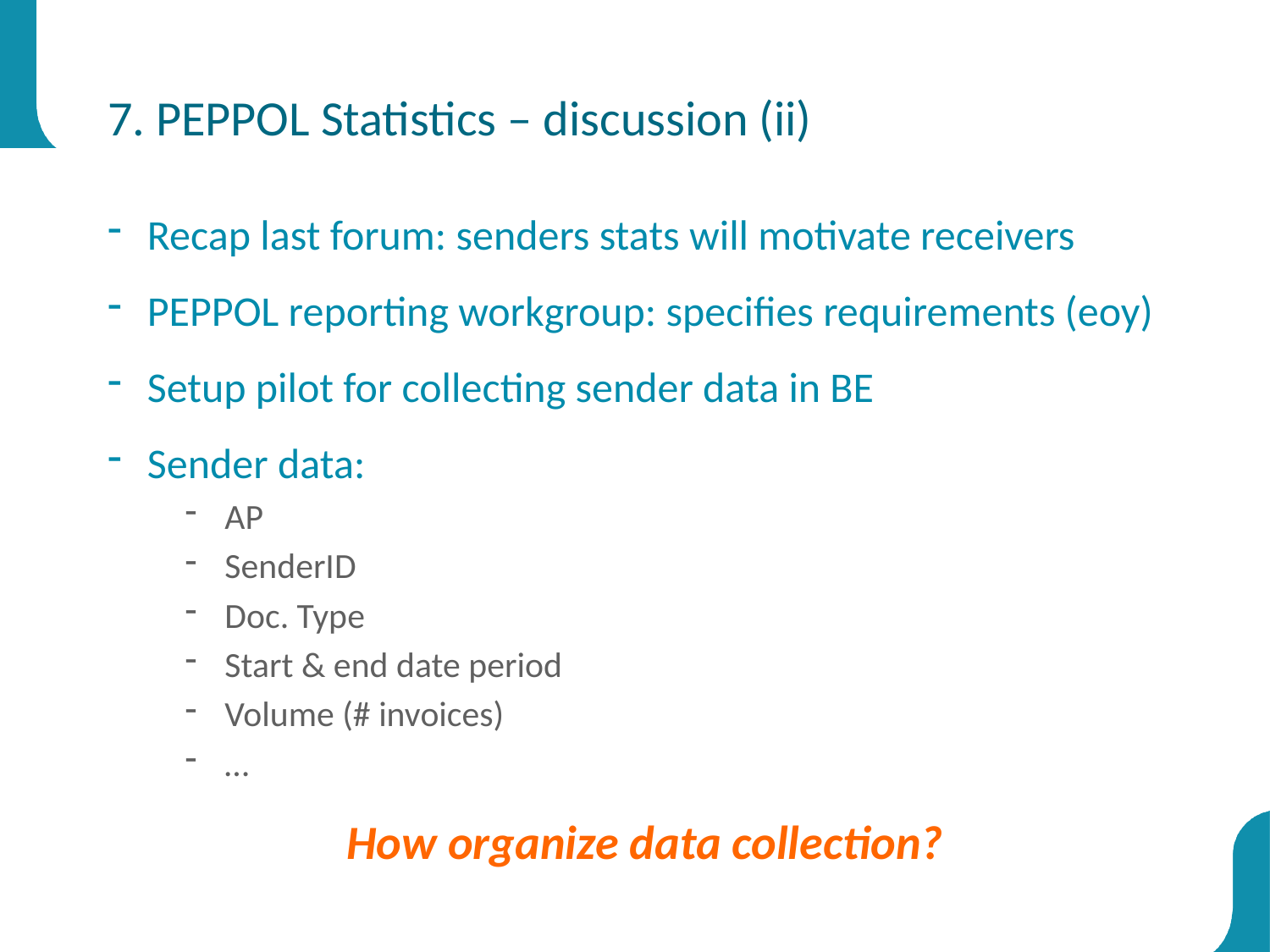

# 7. PEPPOL Statistics – discussion (ii)
Recap last forum: senders stats will motivate receivers
PEPPOL reporting workgroup: specifies requirements (eoy)
Setup pilot for collecting sender data in BE
Sender data:
AP
SenderID
Doc. Type
Start & end date period
Volume (# invoices)
…
How organize data collection?